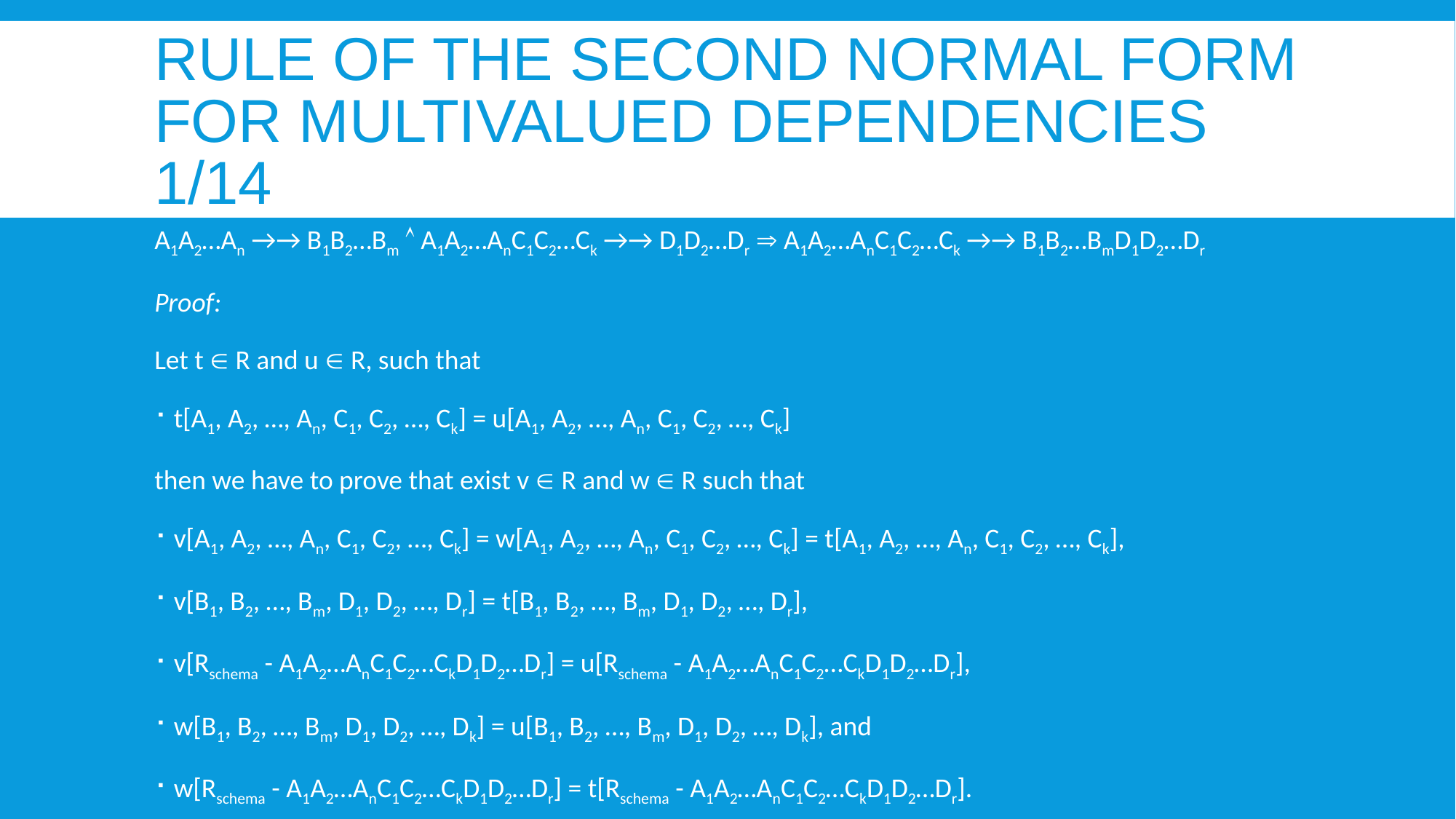

# Rule of the Second normal form for multivalued dependencies 1/14
A1A2…An →→ B1B2…Bm ∧ A1A2…AnC1C2…Ck →→ D1D2…Dr ⇒ A1A2…AnC1C2…Ck →→ B1B2…BmD1D2…Dr
Proof:
Let t ∈ R and u ∈ R, such that
t[A1, A2, …, An, C1, C2, …, Ck] = u[A1, A2, …, An, C1, C2, …, Ck]
then we have to prove that exist v ∈ R and w ∈ R such that
v[A1, A2, …, An, C1, C2, …, Ck] = w[A1, A2, …, An, C1, C2, …, Ck] = t[A1, A2, …, An, C1, C2, …, Ck],
v[B1, B2, …, Bm, D1, D2, …, Dr] = t[B1, B2, …, Bm, D1, D2, …, Dr],
v[Rschema - A1A2…AnC1C2…CkD1D2…Dr] = u[Rschema - A1A2…AnC1C2…CkD1D2…Dr],
w[B1, B2, …, Bm, D1, D2, …, Dk] = u[B1, B2, …, Bm, D1, D2, …, Dk], and
w[Rschema - A1A2…AnC1C2…CkD1D2…Dr] = t[Rschema - A1A2…AnC1C2…CkD1D2…Dr].